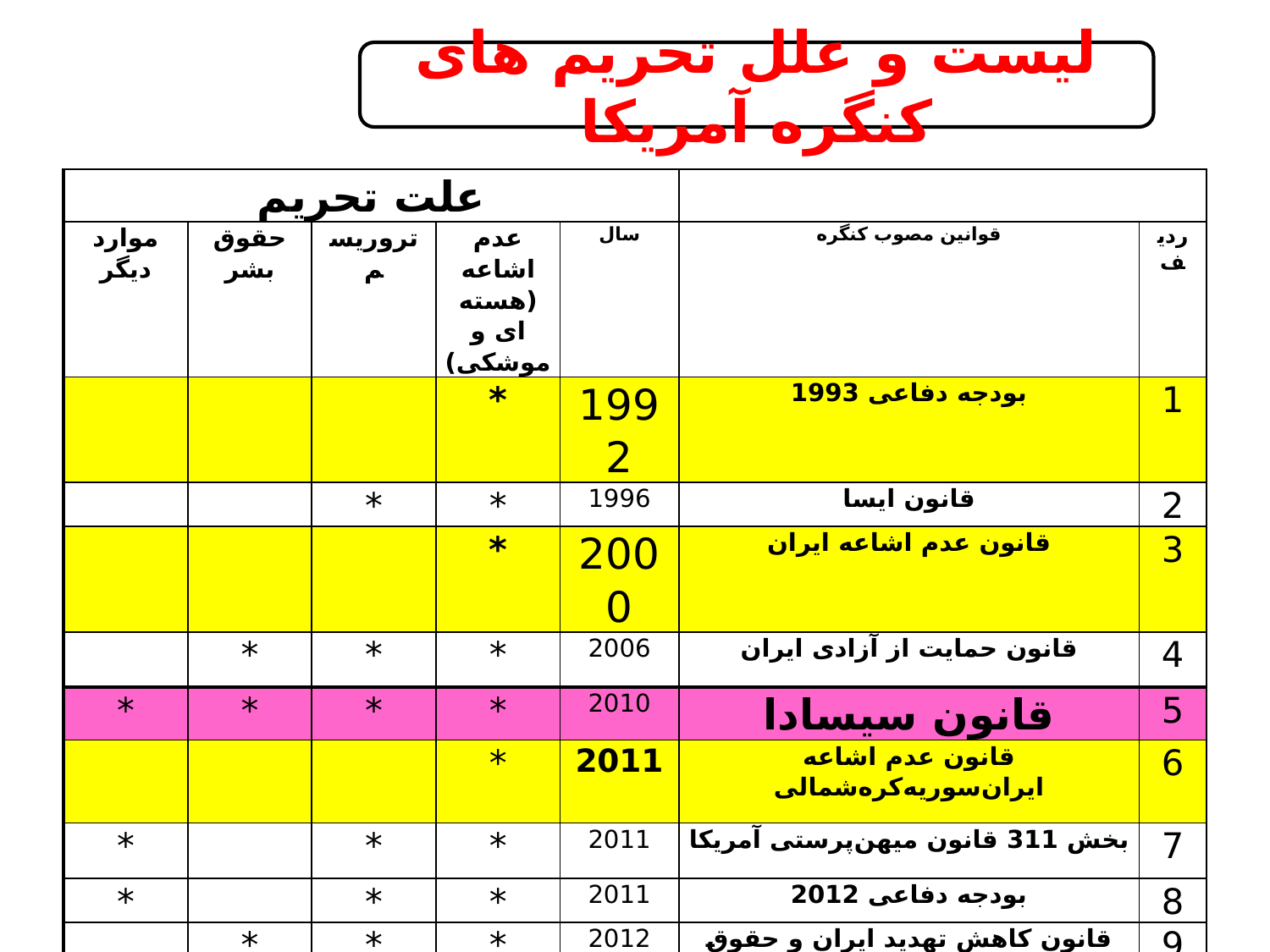

لیست و علل تحریم های کنگره آمریکا
| علت تحریم |  |  |  |  |  |  |
| --- | --- | --- | --- | --- | --- | --- |
| موارد دیگر | حقوق بشر | تروریسم | عدم اشاعه (هسته ای و موشکی) | سال | قوانین مصوب کنگره | ردیف |
|  |  |  | \* | 1992 | بودجه دفاعی 1993 | 1 |
|  |  | \* | \* | 1996 | قانون ایسا | 2 |
|  |  |  | \* | 2000 | قانون عدم اشاعه ایران | 3 |
|  | \* | \* | \* | 2006 | قانون حمایت از آزادی ایران | 4 |
| \* | \* | \* | \* | 2010 | قانون سیسادا | 5 |
|  |  |  | \* | 2011 | قانون عدم اشاعه ایران‌سوریه‌کره‌شمالی | 6 |
| \* |  | \* | \* | 2011 | بخش 311 قانون میهن‌پرستی آمریکا | 7 |
| \* |  | \* | \* | 2011 | بودجه دفاعی 2012 | 8 |
|  | \* | \* | \* | 2012 | قانون کاهش تهدید ایران و حقوق بشر سوریه | 9 |
|  | \* | \* | \* | 2012 | بودجه دفاعی 2013 (بخش فرعی D) | 10 |